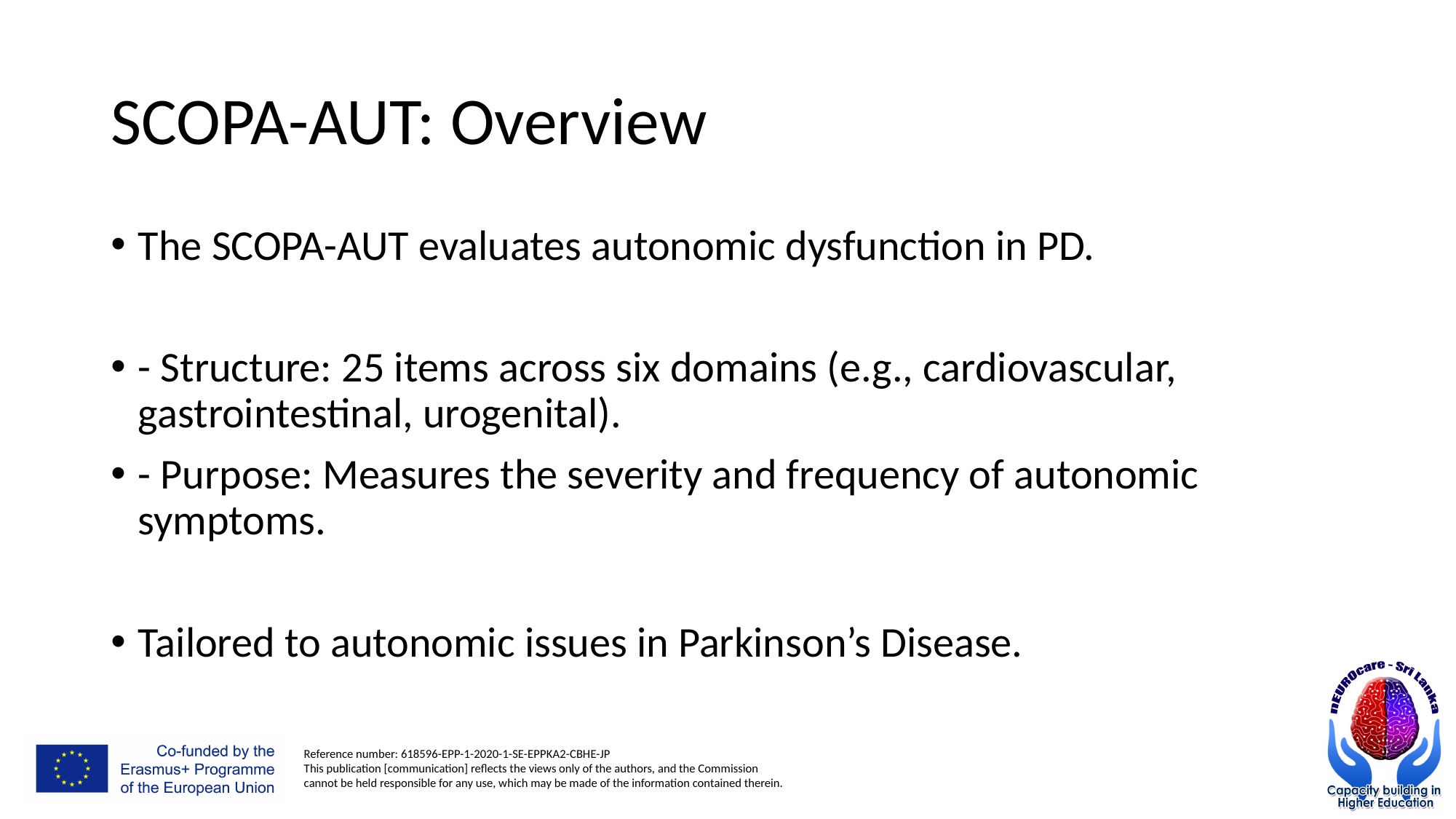

# SCOPA-AUT: Overview
The SCOPA-AUT evaluates autonomic dysfunction in PD.

- Structure: 25 items across six domains (e.g., cardiovascular, gastrointestinal, urogenital).
- Purpose: Measures the severity and frequency of autonomic symptoms.

Tailored to autonomic issues in Parkinson’s Disease.